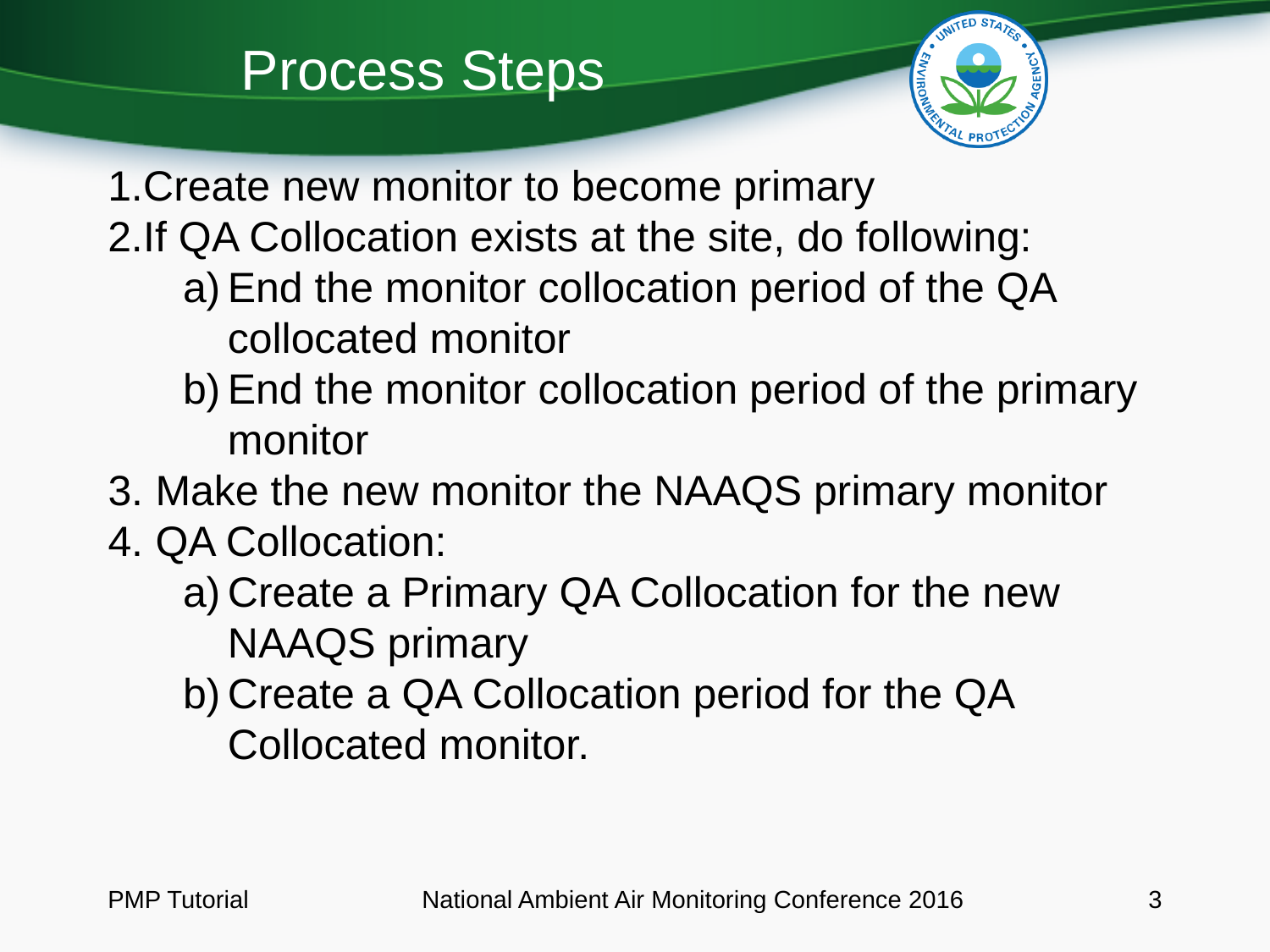

Process Steps
Create new monitor to become primary
If QA Collocation exists at the site, do following:
End the monitor collocation period of the QA collocated monitor
End the monitor collocation period of the primary monitor
Make the new monitor the NAAQS primary monitor
QA Collocation:
Create a Primary QA Collocation for the new NAAQS primary
Create a QA Collocation period for the QA Collocated monitor.

PMP Tutorial
National Ambient Air Monitoring Conference 2016
3